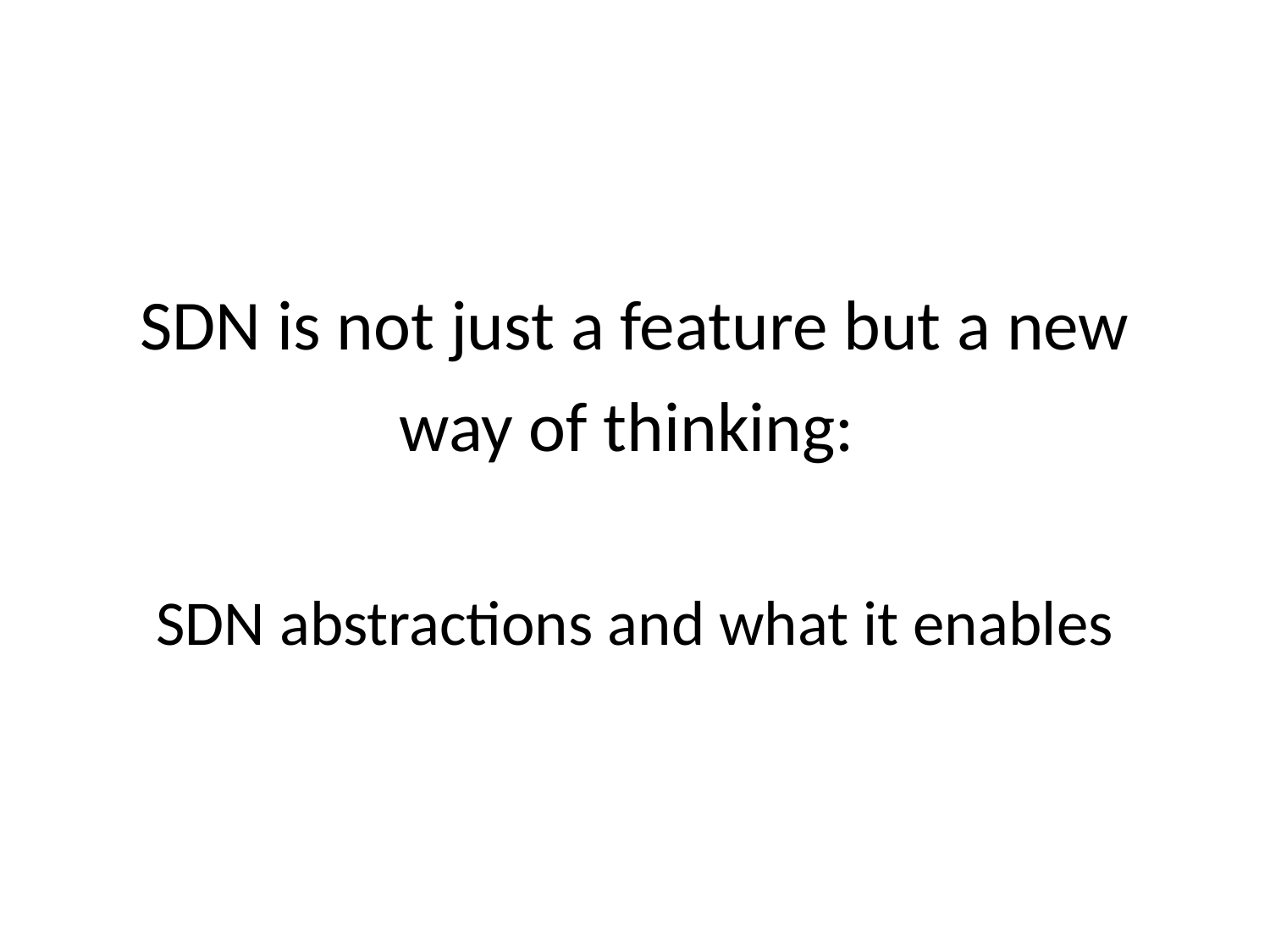

# SDN is not just a feature but a new way of thinking: SDN abstractions and what it enables